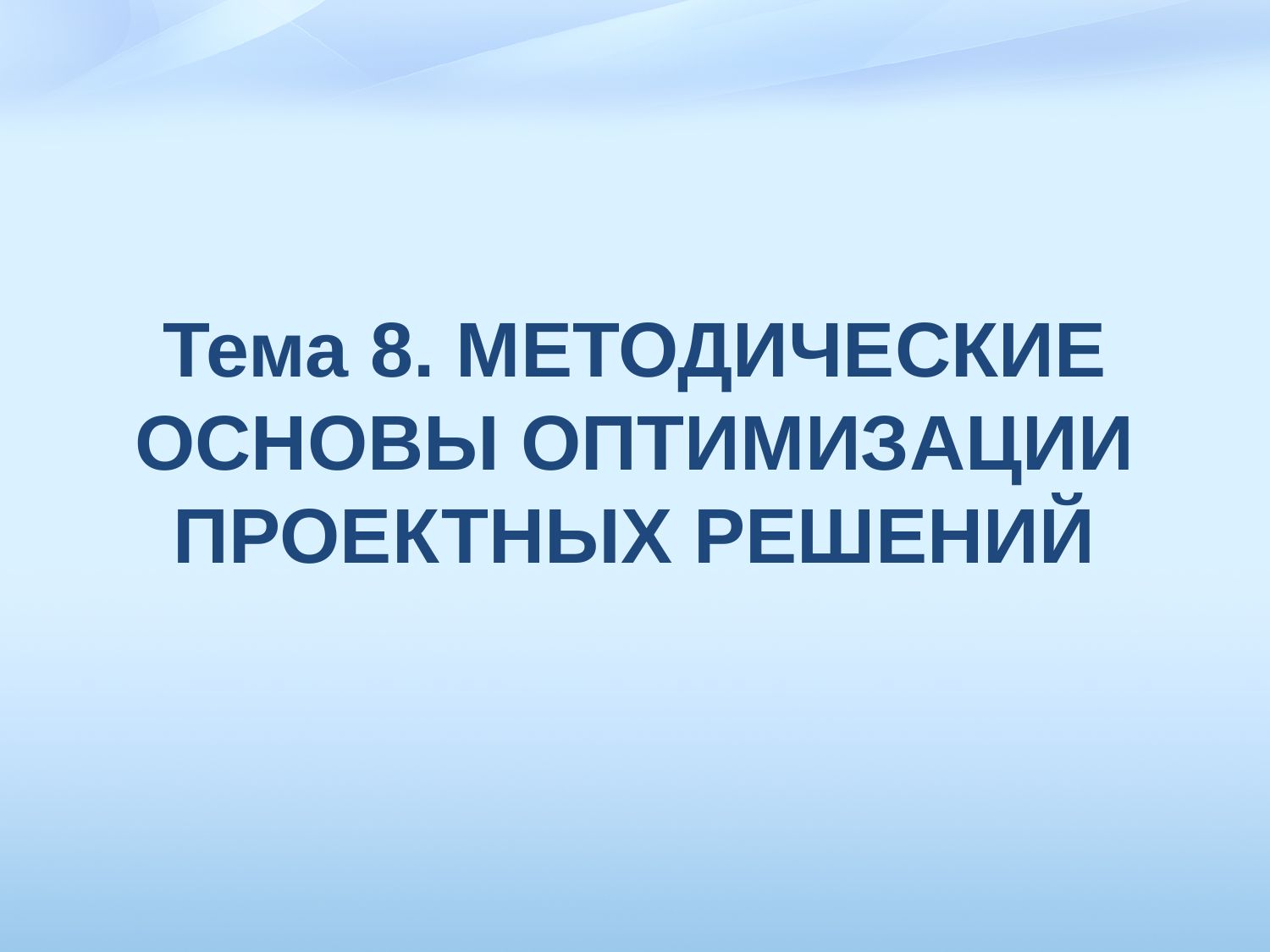

# Тема 8. МЕТОДИЧЕСКИЕ ОСНОВЫ ОПТИМИЗАЦИИ ПРОЕКТНЫХ РЕШЕНИЙ